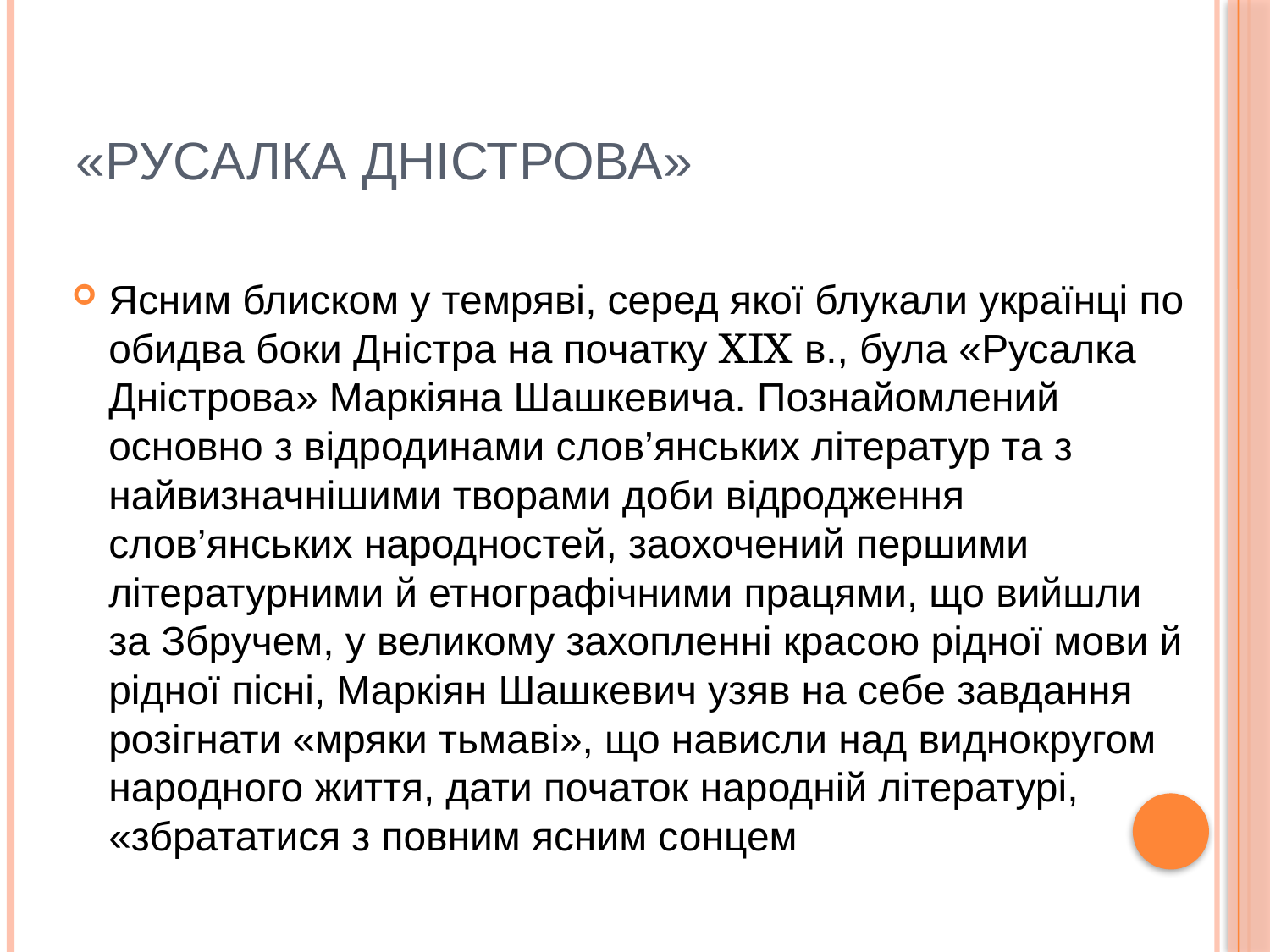

# «Русалка Дністрова»
Ясним блиском у темряві, серед якої блукали українці по обидва боки Дністра на початку XIX в., була «Русалка Дністрова» Маркіяна Шашкевича. Познайомлений основно з відродинами слов’янських літератур та з найвизначнішими творами доби відродження слов’янських народностей, заохочений першими літературними й етнографічними працями, що вийшли за Збручем, у великому захопленні красою рідної мови й рідної пісні, Маркіян Шашкевич узяв на себе завдання розігнати «мряки тьмаві», що нависли над виднокругом народного життя, дати початок народній літературі, «збрататися з повним ясним сонцем